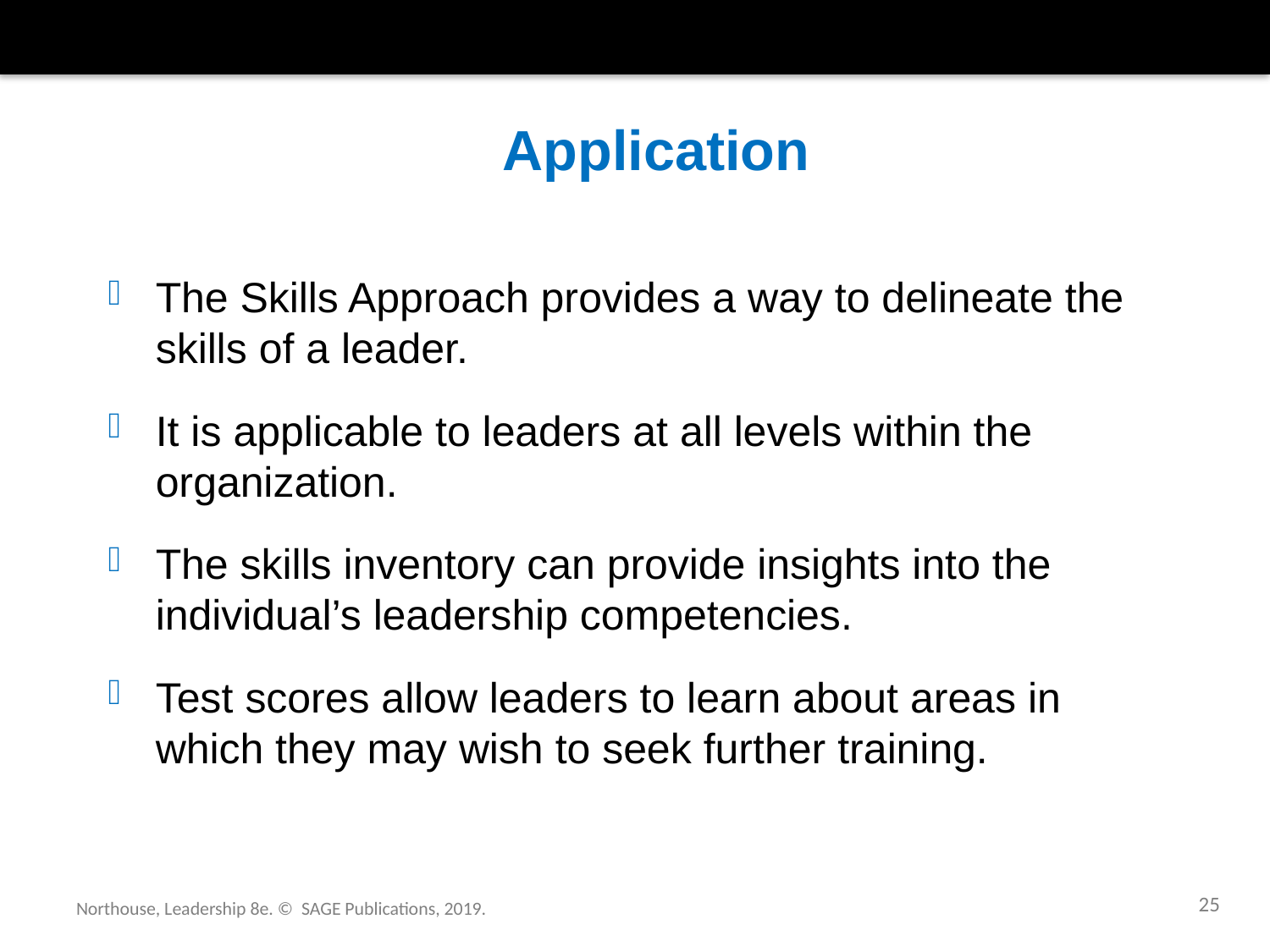

# Application
The Skills Approach provides a way to delineate the skills of a leader.
It is applicable to leaders at all levels within the organization.
The skills inventory can provide insights into the individual’s leadership competencies.
Test scores allow leaders to learn about areas in which they may wish to seek further training.
25
Northouse, Leadership 8e. ©  SAGE Publications, 2019.